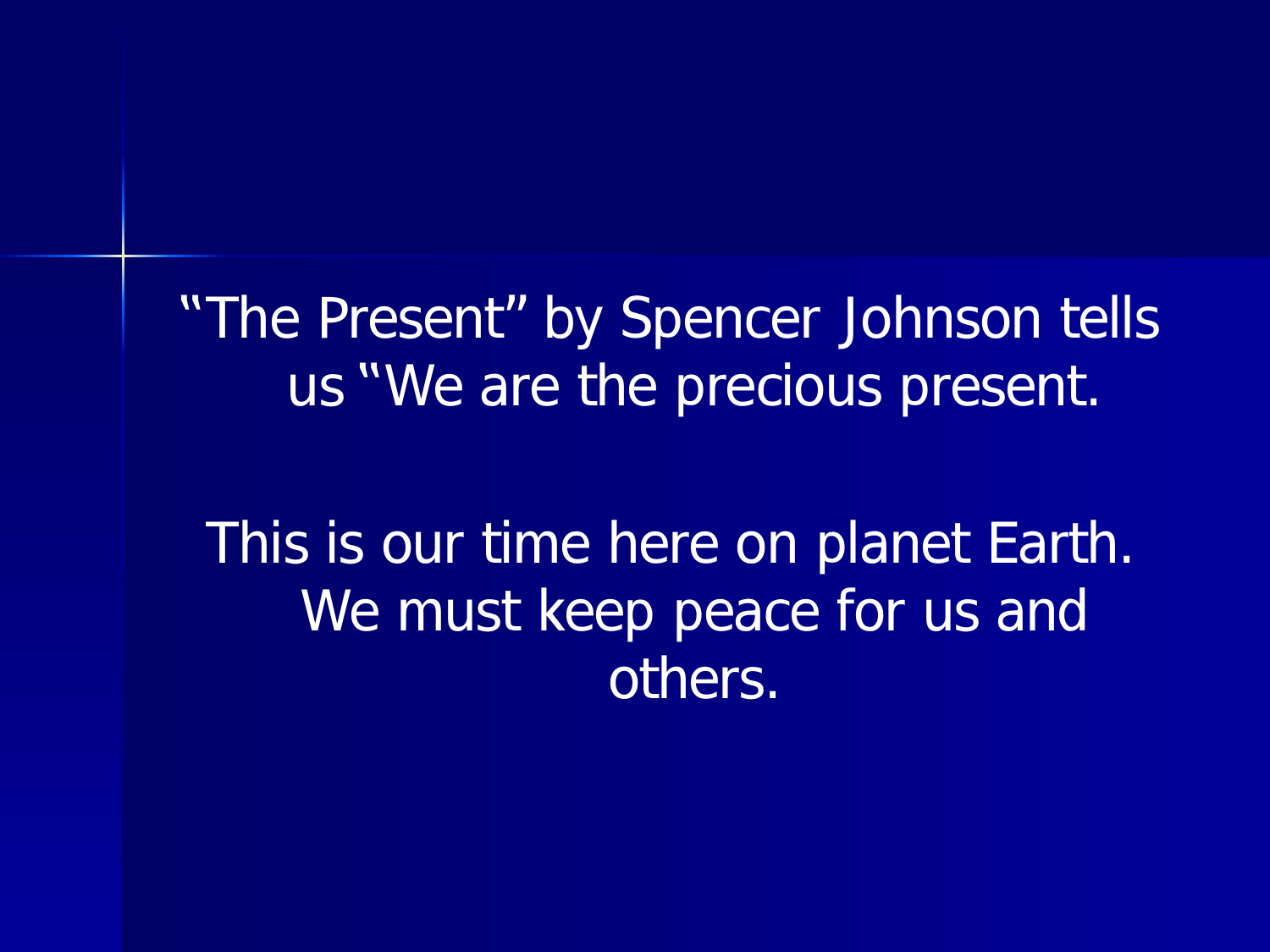

“The Present” by Spencer Johnson tells us “We are the precious present.

This is our time here on planet Earth. We must keep peace for us and others.